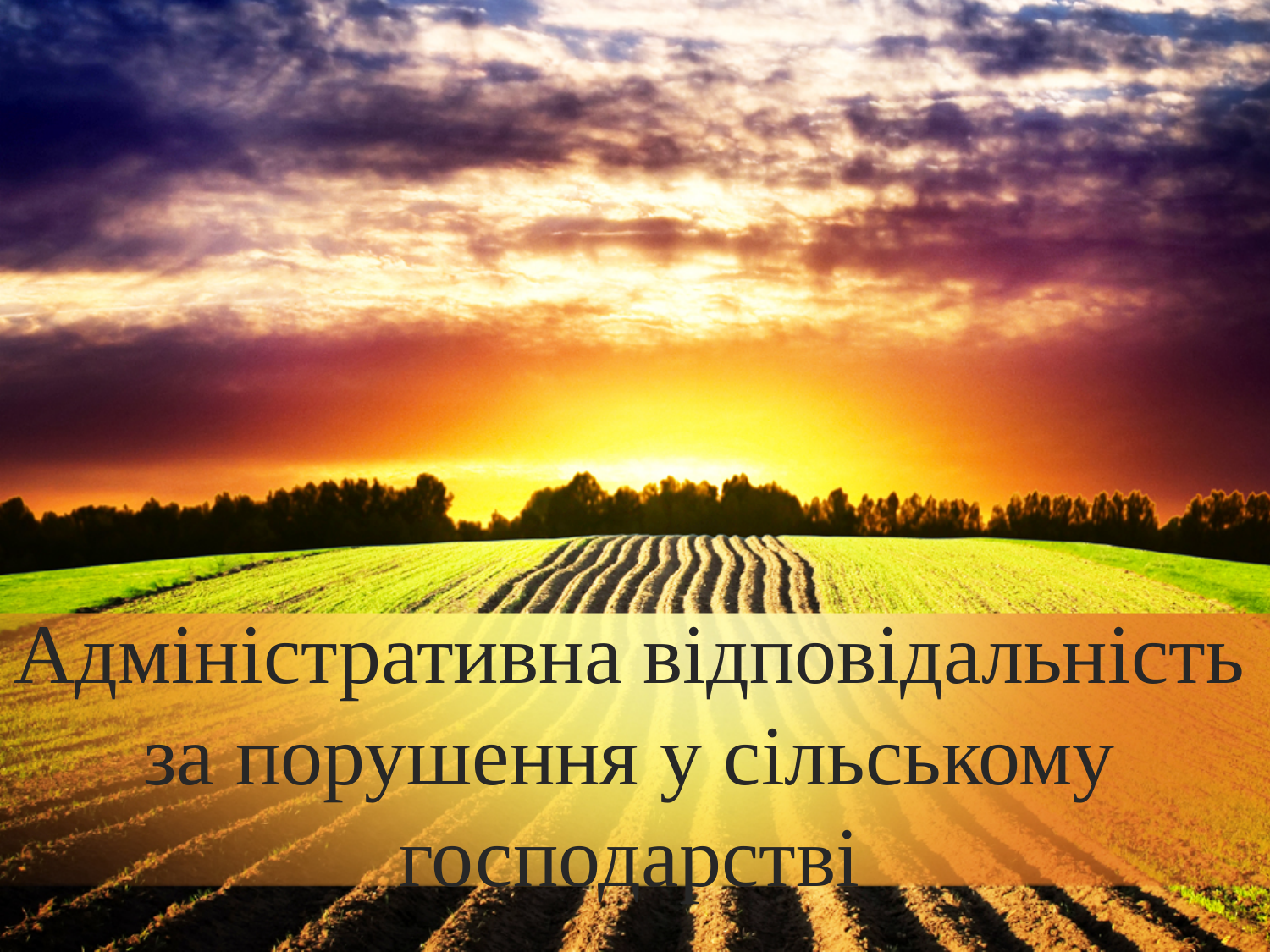

Адміністративна відповідальність за порушення у сільському господарстві